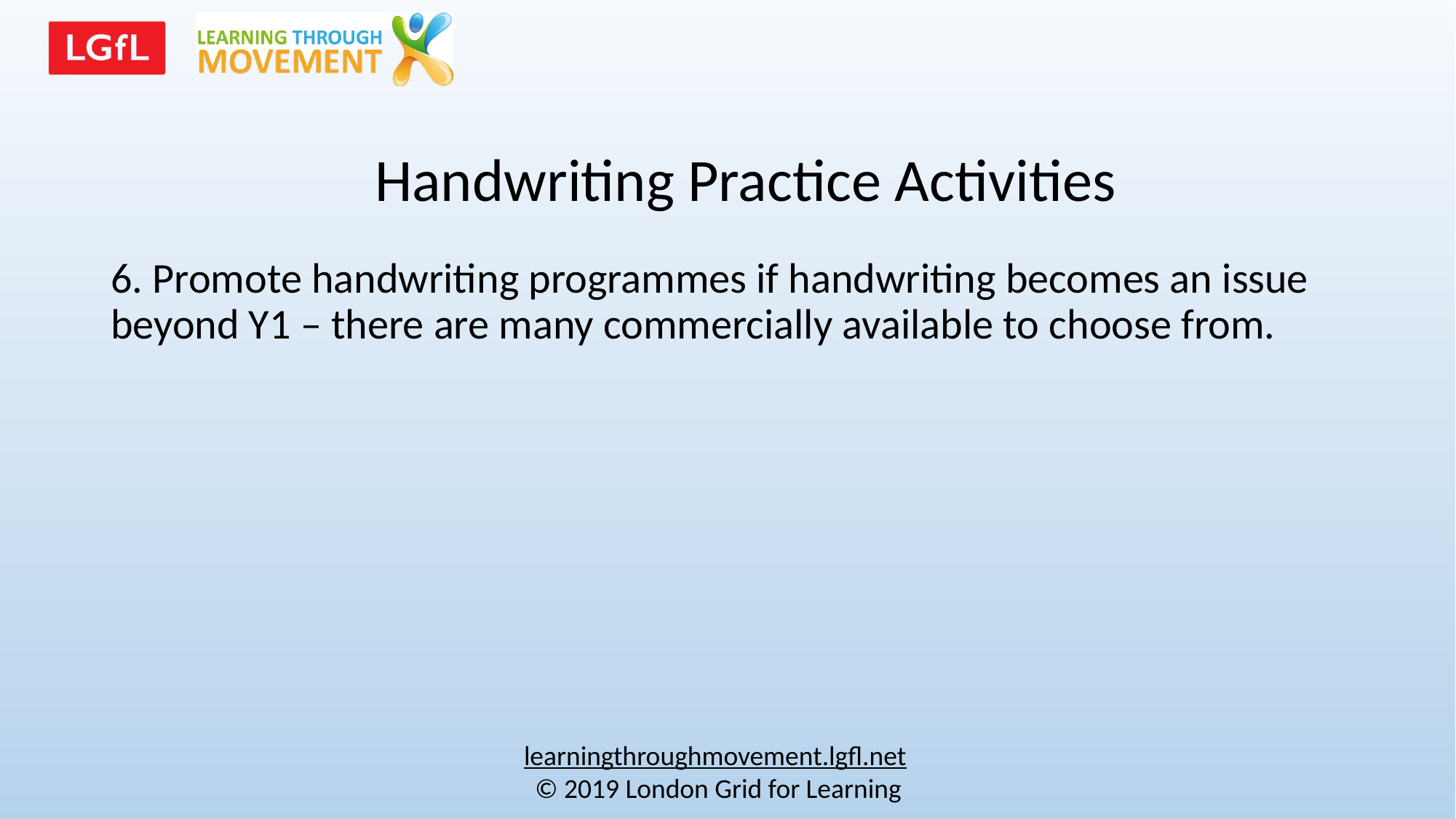

Handwriting Practice Activities
6. Promote handwriting programmes if handwriting becomes an issue beyond Y1 – there are many commercially available to choose from.